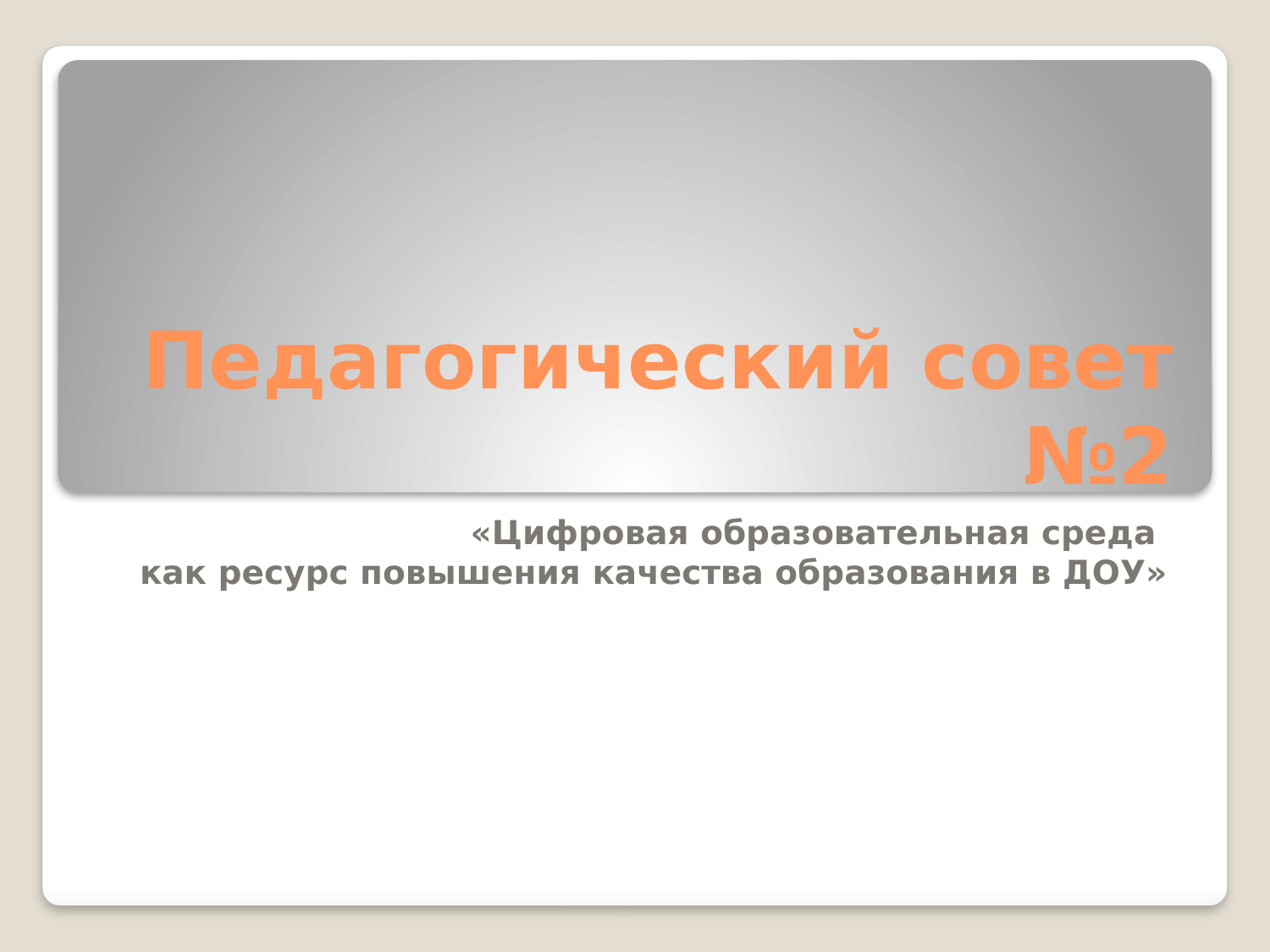

# Педагогический совет №2
«Цифровая образовательная среда
как ресурс повышения качества образования в ДОУ»